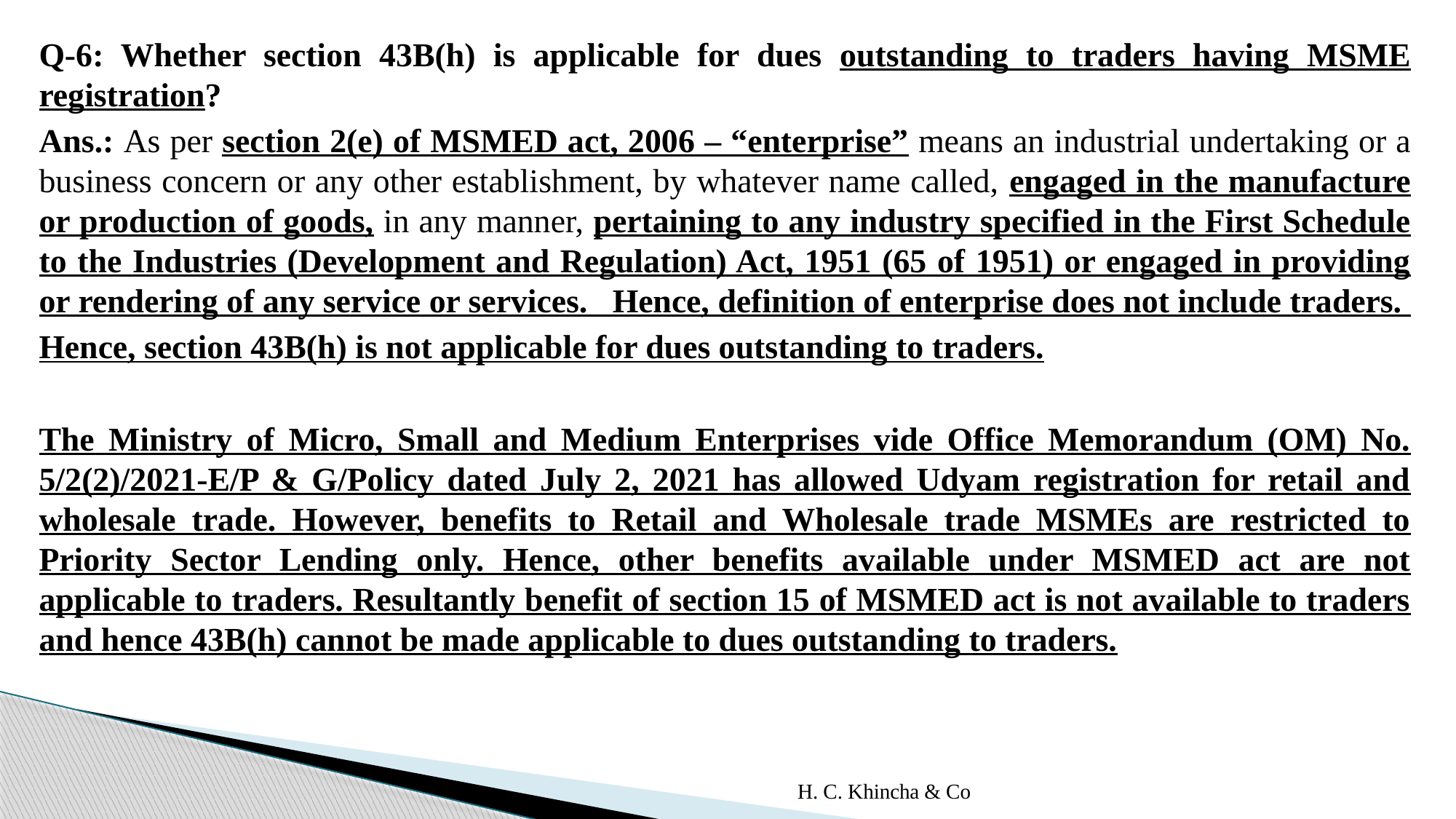

Q-6: Whether section 43B(h) is applicable for dues outstanding to traders having MSME registration?
Ans.: As per section 2(e) of MSMED act, 2006 – “enterprise” means an industrial undertaking or a business concern or any other establishment, by whatever name called, engaged in the manufacture or production of goods, in any manner, pertaining to any industry specified in the First Schedule to the Industries (Development and Regulation) Act, 1951 (65 of 1951) or engaged in providing or rendering of any service or services.   Hence, definition of enterprise does not include traders.
Hence, section 43B(h) is not applicable for dues outstanding to traders.

The Ministry of Micro, Small and Medium Enterprises vide Office Memorandum (OM) No. 5/2(2)/2021-E/P & G/Policy dated July 2, 2021 has allowed Udyam registration for retail and wholesale trade. However, benefits to Retail and Wholesale trade MSMEs are restricted to Priority Sector Lending only. Hence, other benefits available under MSMED act are not applicable to traders. Resultantly benefit of section 15 of MSMED act is not available to traders and hence 43B(h) cannot be made applicable to dues outstanding to traders.
H. C. Khincha & Co